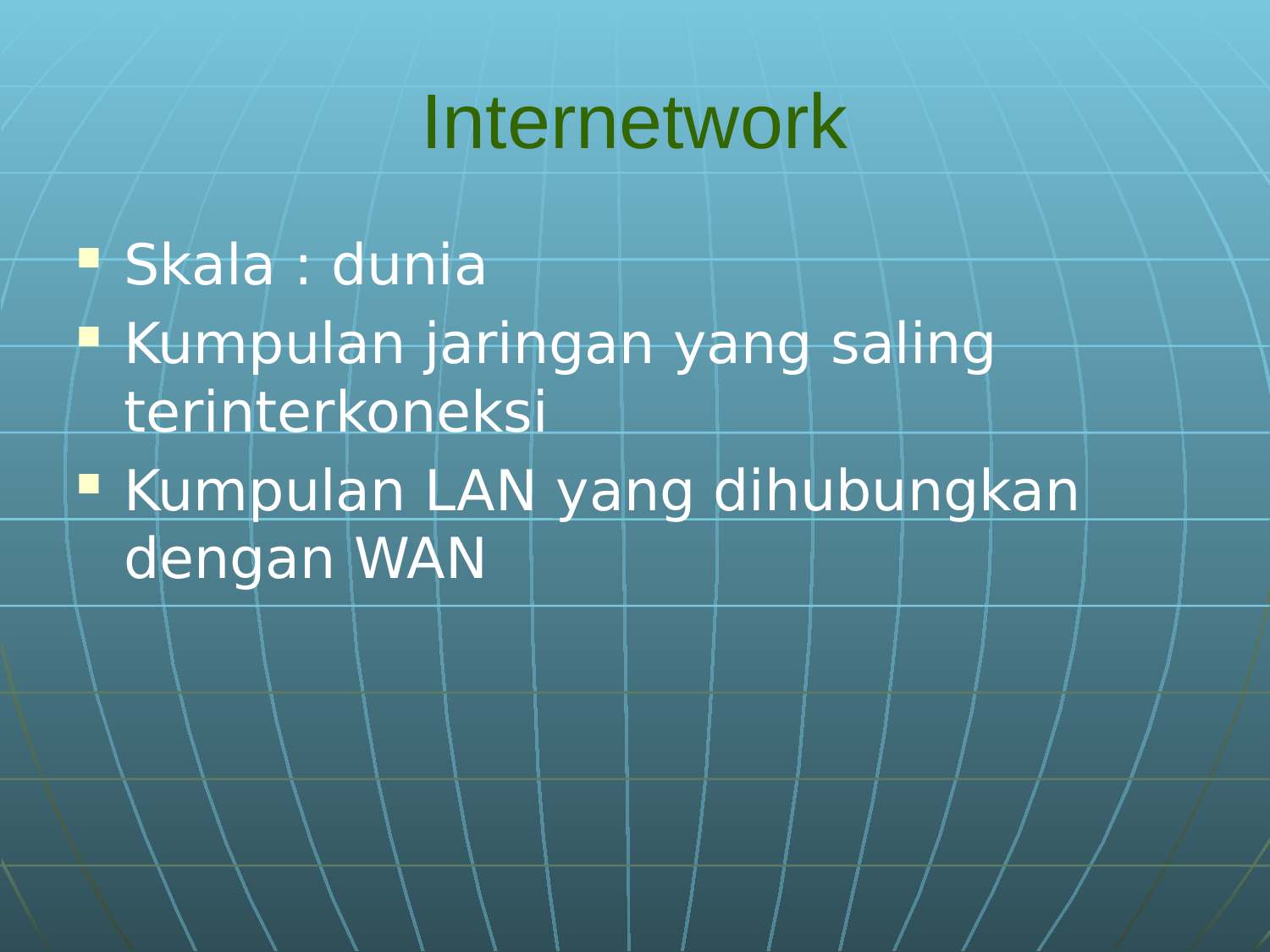

# Internetwork
Skala : dunia
Kumpulan jaringan yang saling terinterkoneksi
Kumpulan LAN yang dihubungkan dengan WAN